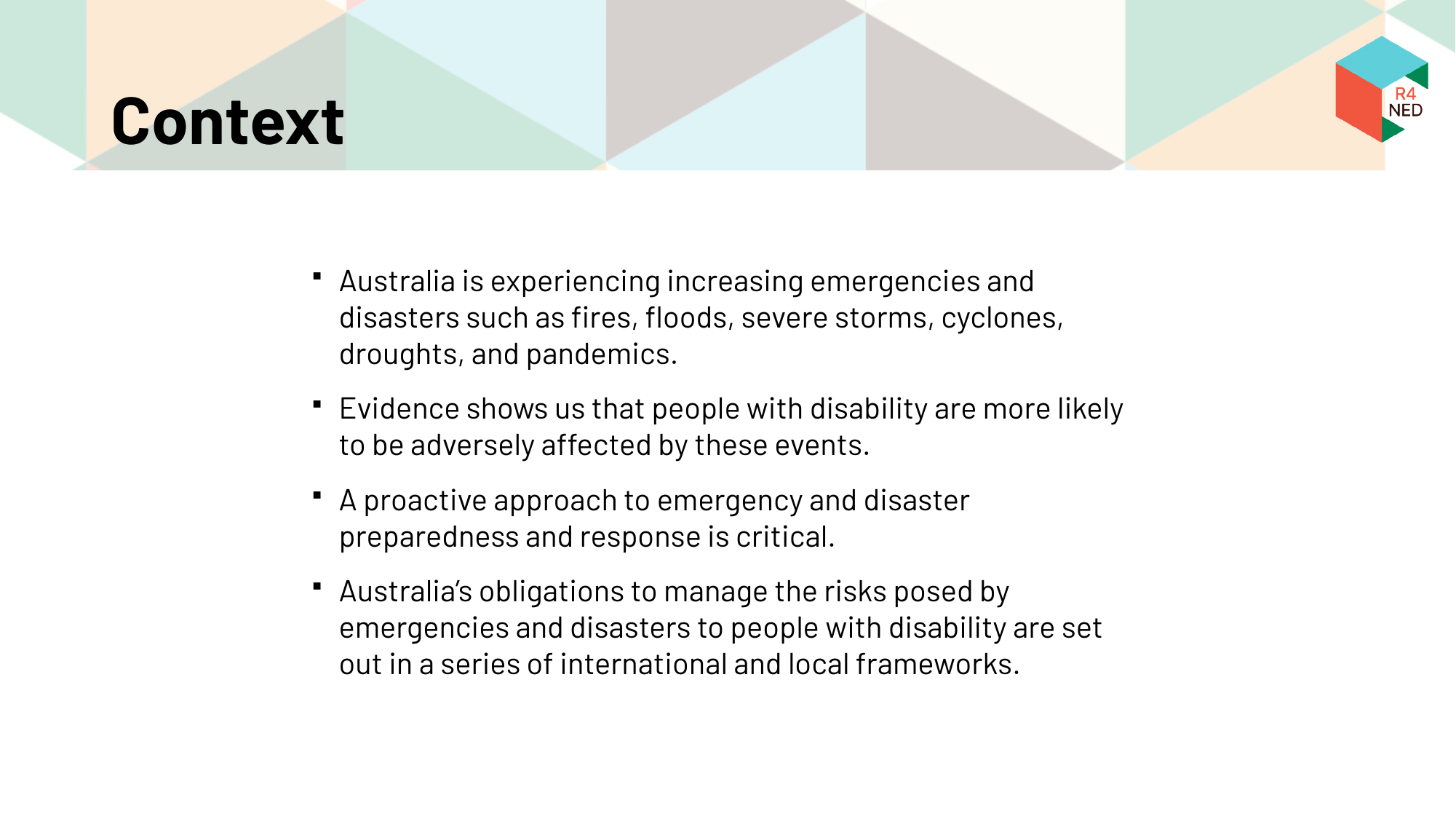

# Context
Australia is experiencing increasing emergencies and disasters such as fires, floods, severe storms, cyclones, droughts, and pandemics.
Evidence shows us that people with disability are more likely to be adversely affected by these events.
A proactive approach to emergency and disaster preparedness and response is critical.
Australia’s obligations to manage the risks posed by emergencies and disasters to people with disability are set out in a series of international and local frameworks.